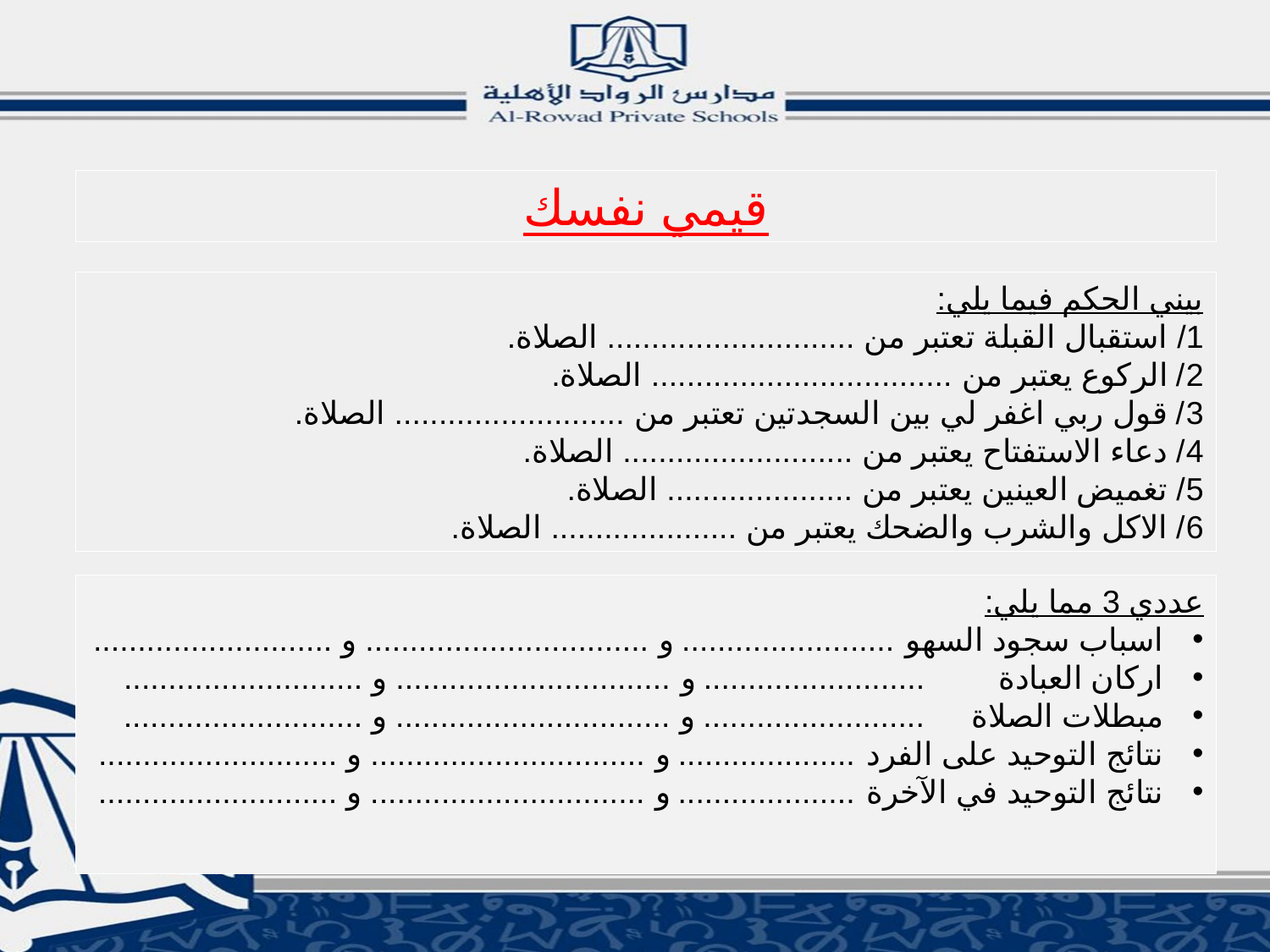

قيمي نفسك
بيني الحكم فيما يلي:
1/ استقبال القبلة تعتبر من ............................ الصلاة.
2/ الركوع يعتبر من .................................. الصلاة.
3/ قول ربي اغفر لي بين السجدتين تعتبر من .......................... الصلاة.
4/ دعاء الاستفتاح يعتبر من .......................... الصلاة.
5/ تغميض العينين يعتبر من ..................... الصلاة.
6/ الاكل والشرب والضحك يعتبر من ..................... الصلاة.
عددي 3 مما يلي:
اسباب سجود السهو ........................ و ................................ و ...........................
اركان العبادة        ......................... و ............................... و ...........................
مبطلات الصلاة     ......................... و ............................... و ...........................
نتائج التوحيد على الفرد .................... و ............................... و ...........................
نتائج التوحيد في الآخرة .................... و ............................... و ...........................